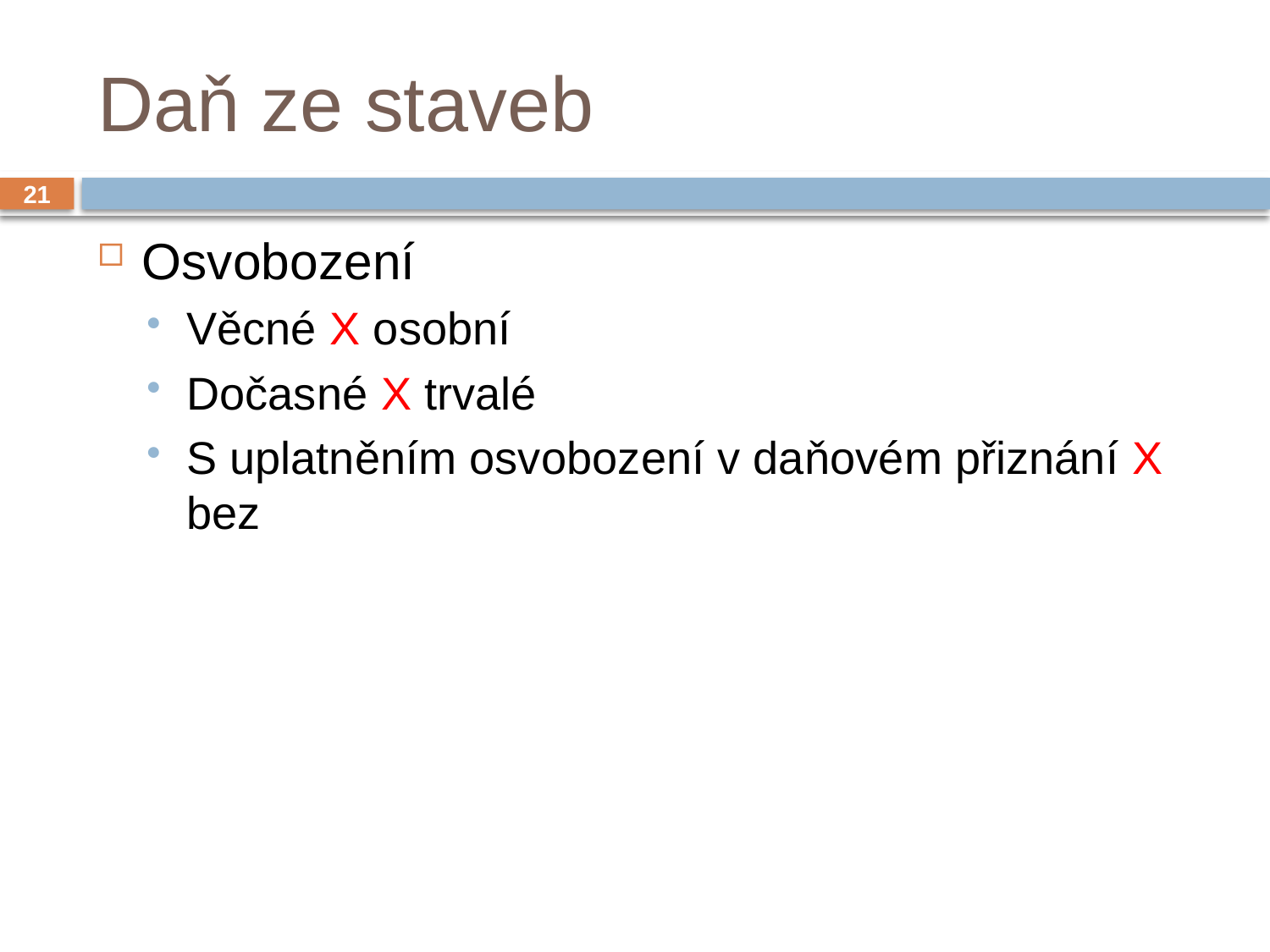

# Daň ze staveb
21
Osvobození
Věcné X osobní
Dočasné X trvalé
S uplatněním osvobození v daňovém přiznání X bez